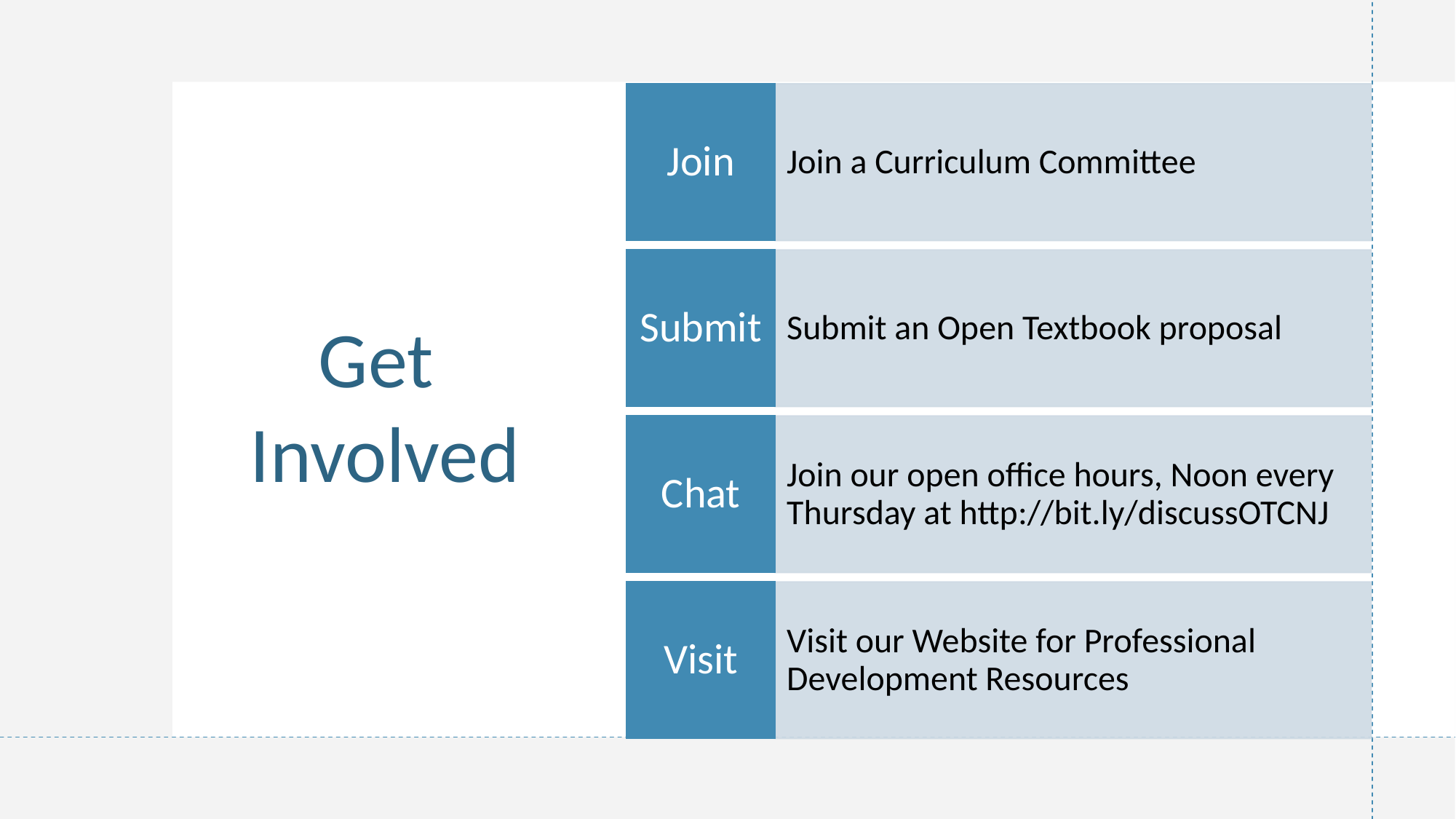

Join a Curriculum Committee
Join
Submit an Open Textbook proposal
Submit
Join our open office hours, Noon every Thursday at http://bit.ly/discussOTCNJ
Chat
Visit our Website for Professional Development Resources
Visit
Get
Involved